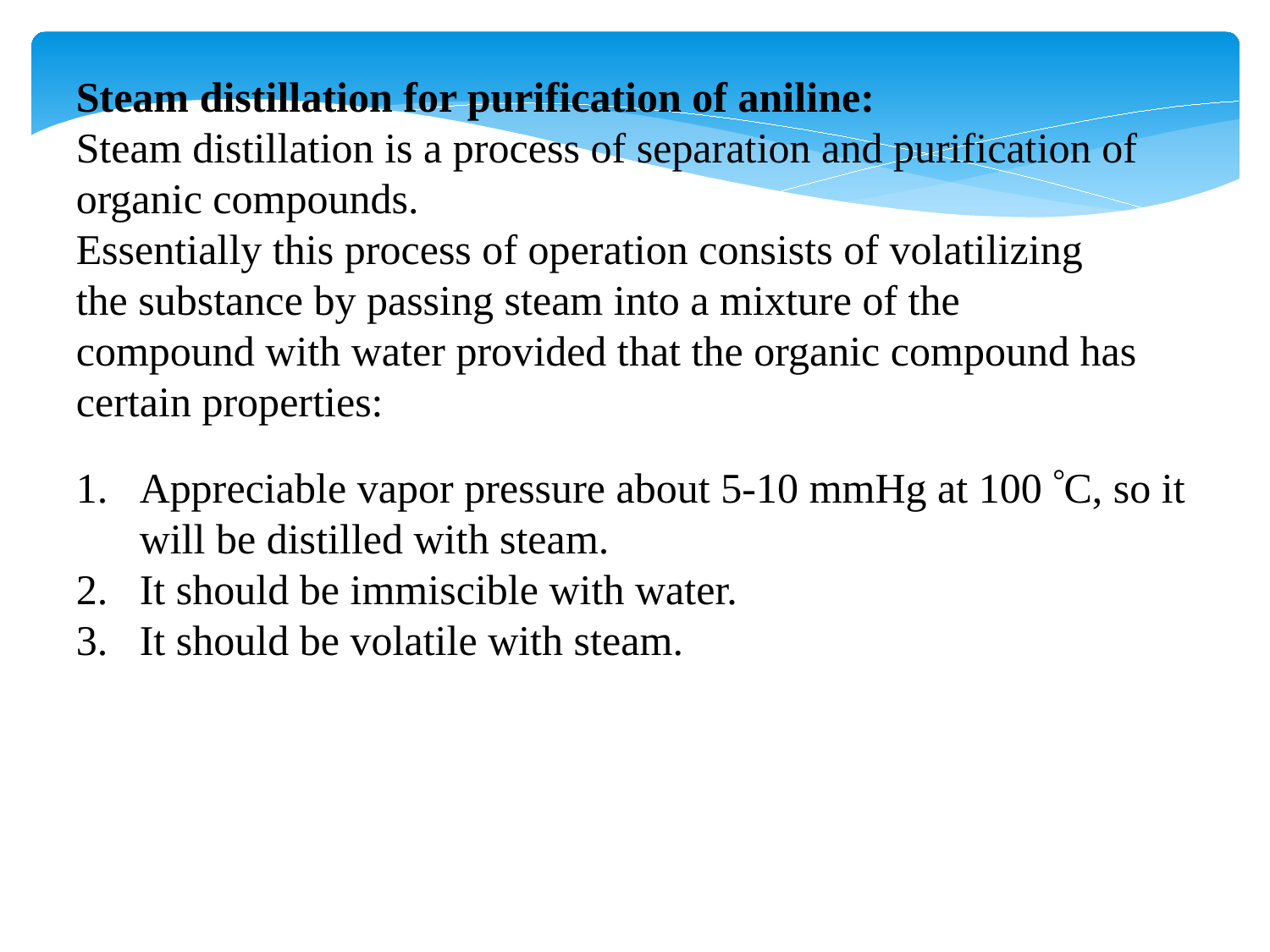

Steam distillation for purification of aniline:
Steam distillation is a process of separation and purification of organic compounds.
Essentially this process of operation consists of volatilizing the substance by passing steam into a mixture of the compound with water provided that the organic compound has certain properties:
Appreciable vapor pressure about 5-10 mmHg at 100 °C, so it will be distilled with steam.
It should be immiscible with water.
It should be volatile with steam.